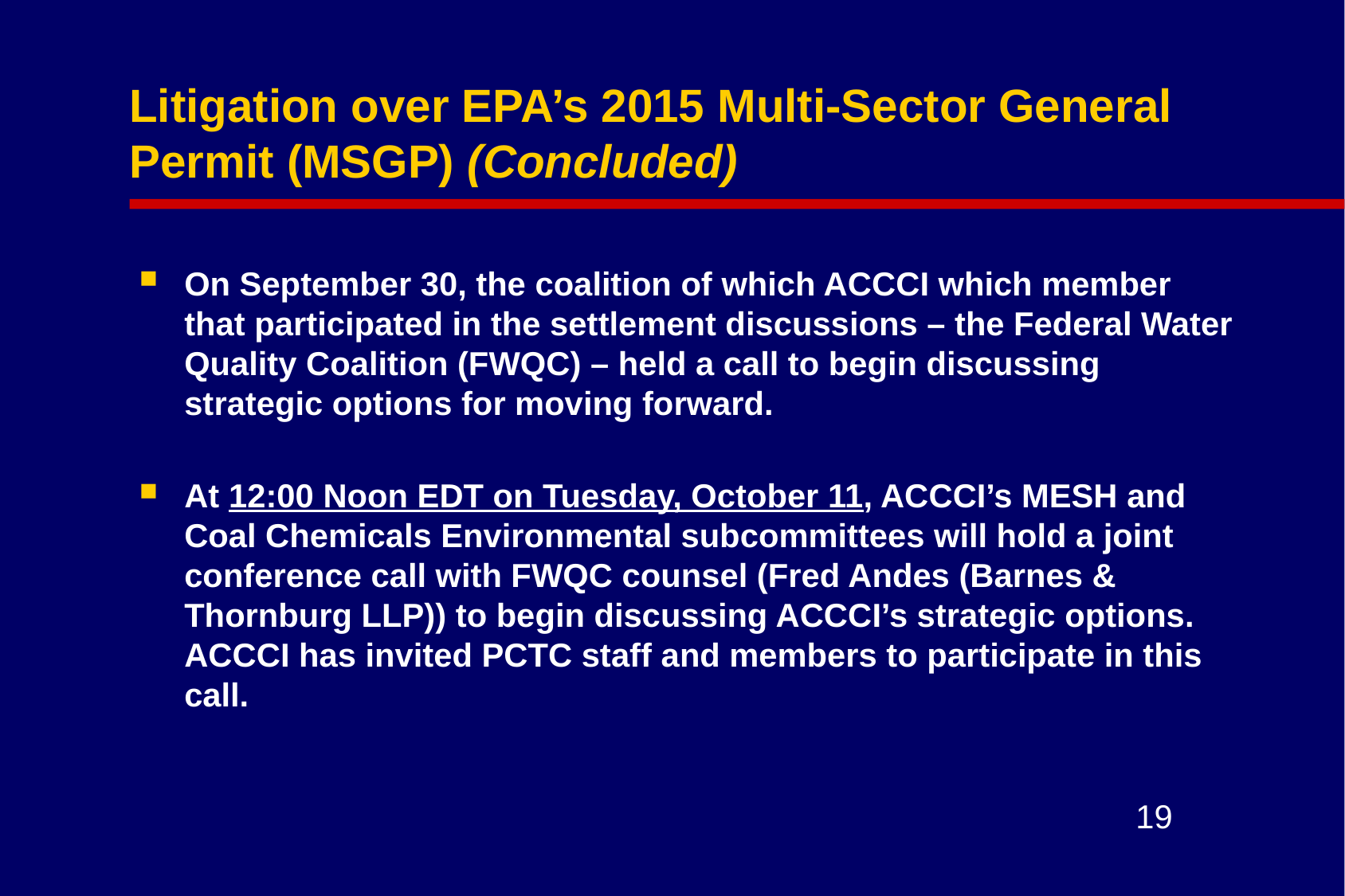

# Litigation over EPA’s 2015 Multi-Sector General Permit (MSGP) (Concluded)

On September 30, the coalition of which ACCCI which member that participated in the settlement discussions – the Federal Water Quality Coalition (FWQC) – held a call to begin discussing strategic options for moving forward.

At 12:00 Noon EDT on Tuesday, October 11, ACCCI’s MESH and Coal Chemicals Environmental subcommittees will hold a joint conference call with FWQC counsel (Fred Andes (Barnes & Thornburg LLP)) to begin discussing ACCCI’s strategic options.  ACCCI has invited PCTC staff and members to participate in this call.

19